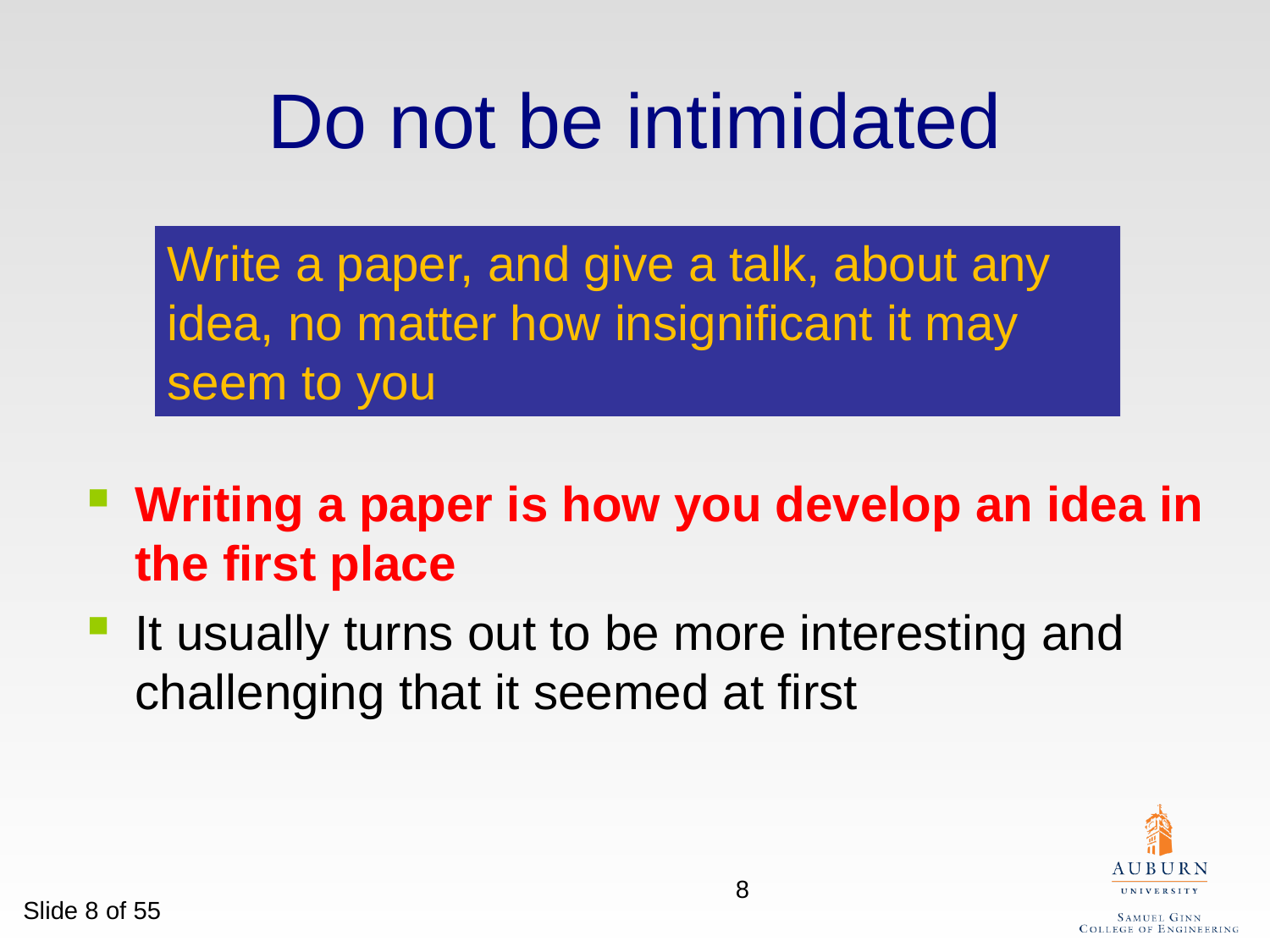

# Do not be intimidated
Write a paper, and give a talk, about any idea, no matter how insignificant it may seem to you
Writing a paper is how you develop an idea in the first place
It usually turns out to be more interesting and challenging that it seemed at first

8